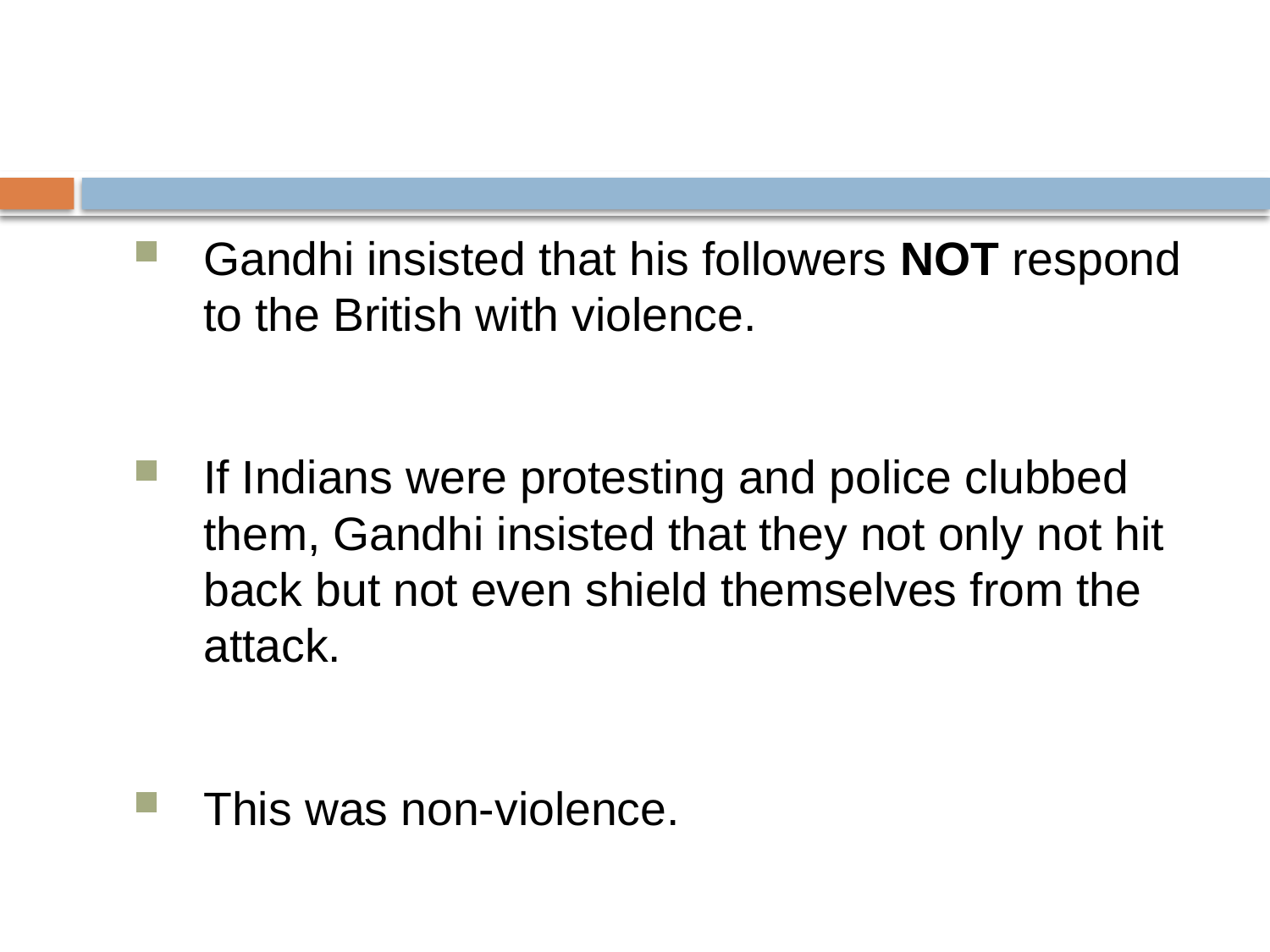

#
Gandhi insisted that his followers NOT respond to the British with violence.

If Indians were protesting and police clubbed them, Gandhi insisted that they not only not hit back but not even shield themselves from the attack.

This was non-violence.